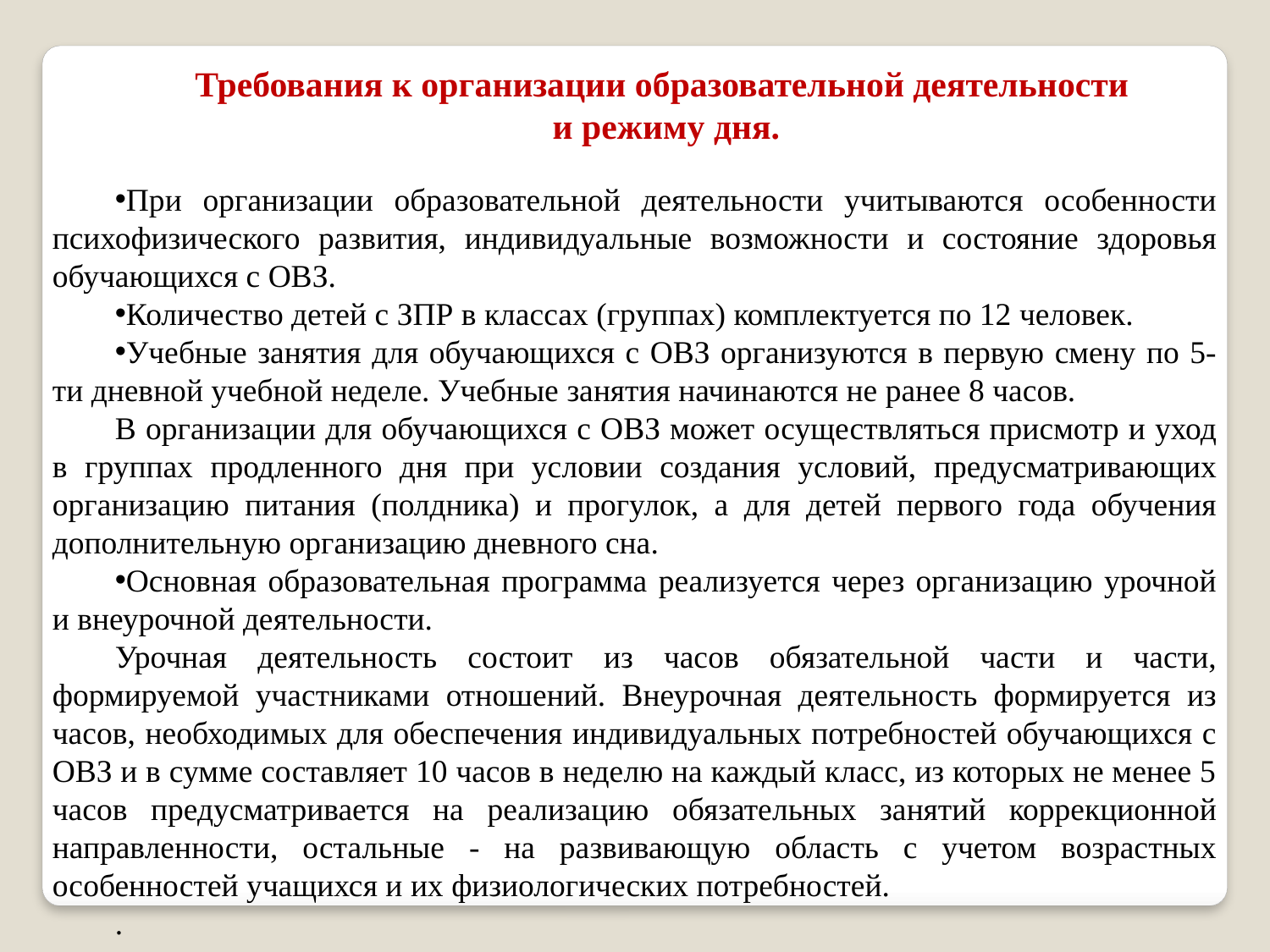

Требования к организации образовательной деятельности
и режиму дня.

При организации образовательной деятельности учитываются особенности психофизического развития, индивидуальные возможности и состояние здоровья обучающихся с ОВЗ.
Количество детей с ЗПР в классах (группах) комплектуется по 12 человек.
Учебные занятия для обучающихся с ОВЗ организуются в первую смену по 5-ти дневной учебной неделе. Учебные занятия начинаются не ранее 8 часов.
В организации для обучающихся с ОВЗ может осуществляться присмотр и уход в группах продленного дня при условии создания условий, предусматривающих организацию питания (полдника) и прогулок, а для детей первого года обучения дополнительную организацию дневного сна.
Основная образовательная программа реализуется через организацию урочной и внеурочной деятельности.
Урочная деятельность состоит из часов обязательной части и части, формируемой участниками отношений. Внеурочная деятельность формируется из часов, необходимых для обеспечения индивидуальных потребностей обучающихся с ОВЗ и в сумме составляет 10 часов в неделю на каждый класс, из которых не менее 5 часов предусматривается на реализацию обязательных занятий коррекционной направленности, остальные - на развивающую область с учетом возрастных особенностей учащихся и их физиологических потребностей.
.